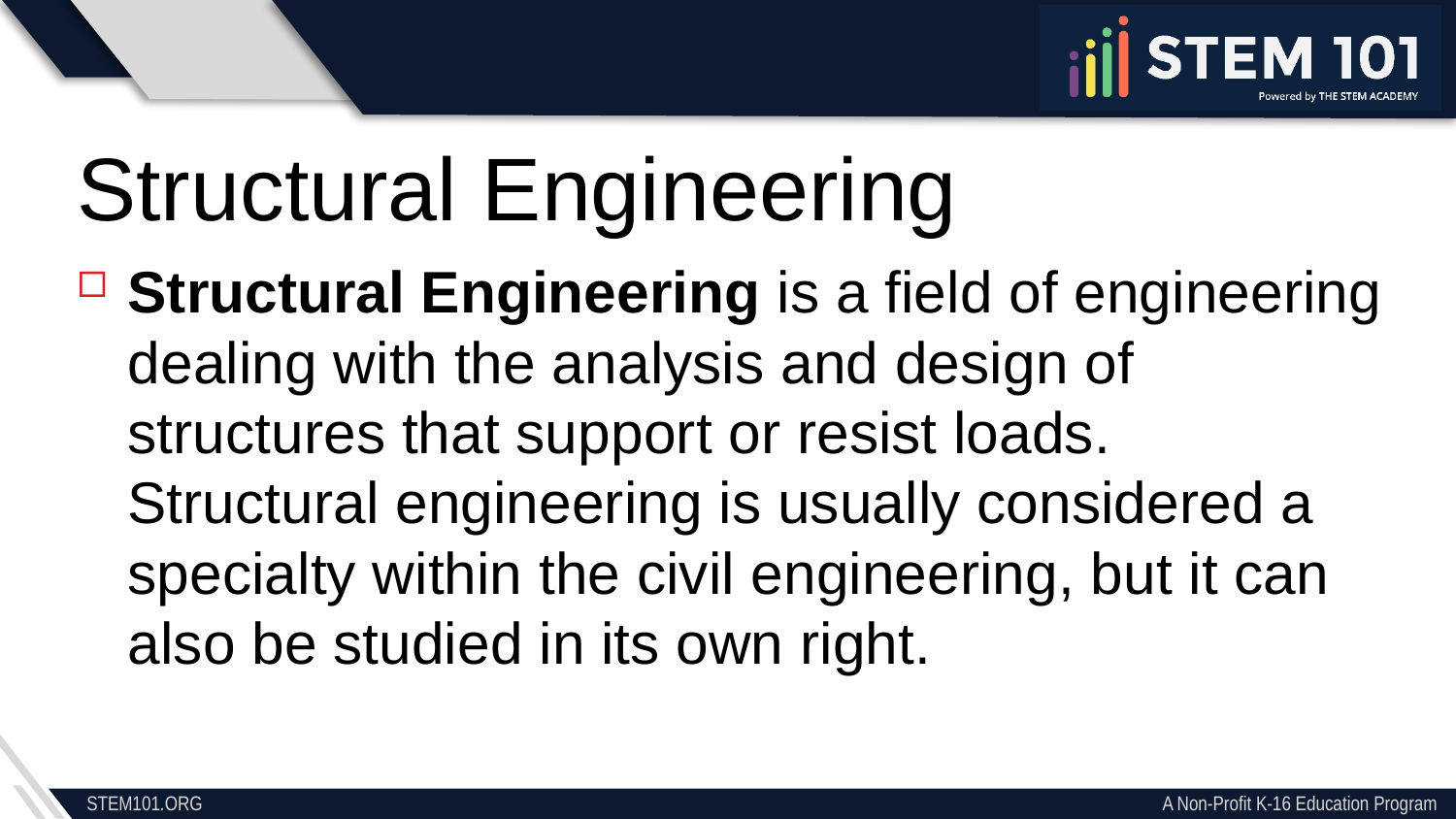

Structural Engineering
Structural Engineering is a field of engineering dealing with the analysis and design of structures that support or resist loads.  Structural engineering is usually considered a specialty within the civil engineering, but it can also be studied in its own right.